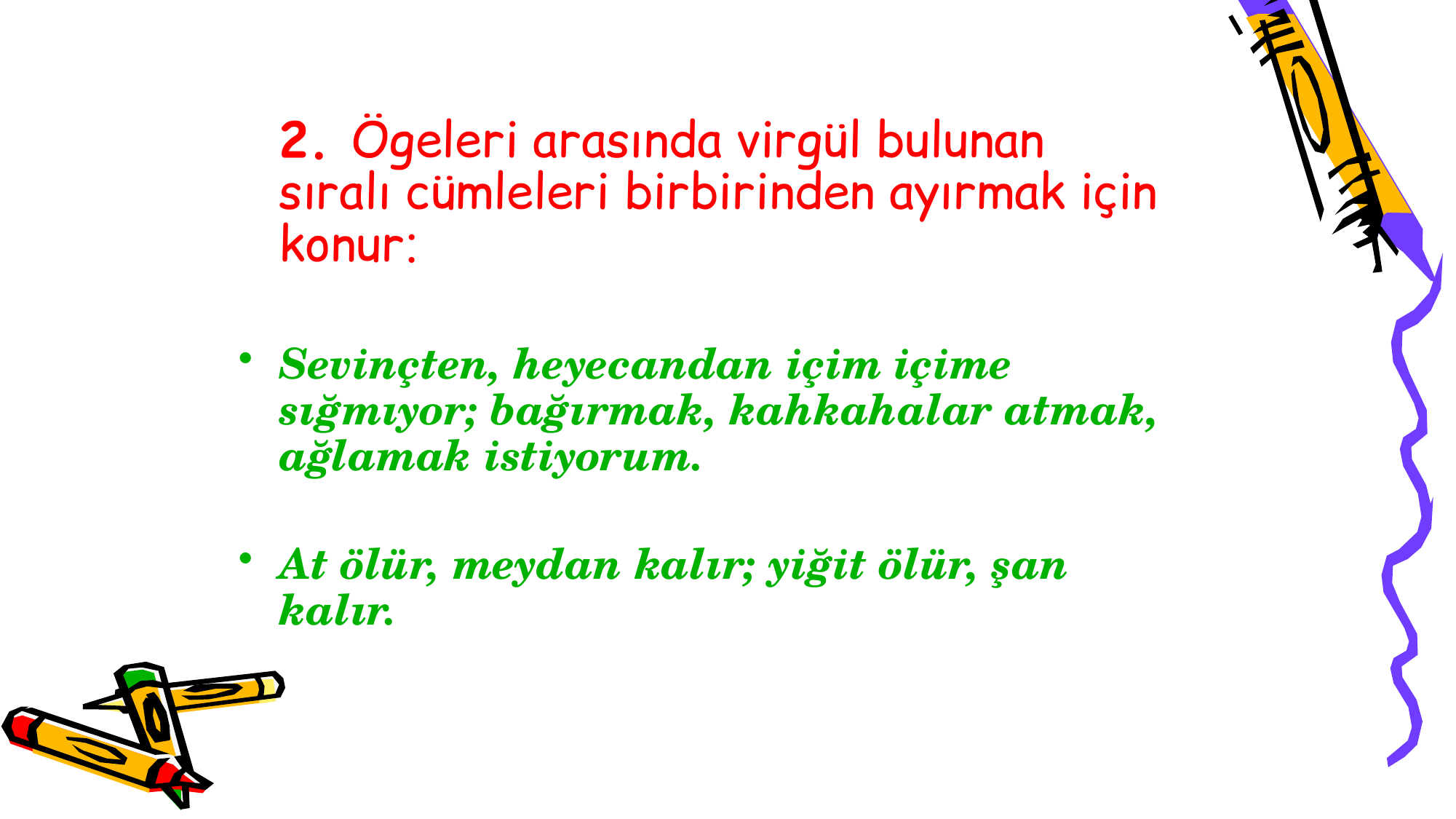

2. Ögeleri arasında virgül bulunan sıralı cümleleri birbirinden ayırmak için konur:

Sevinçten, heyecandan içim içime sığmıyor; bağırmak, kahkahalar atmak, ağlamak istiyorum.

At ölür, meydan kalır; yiğit ölür, şan kalır.